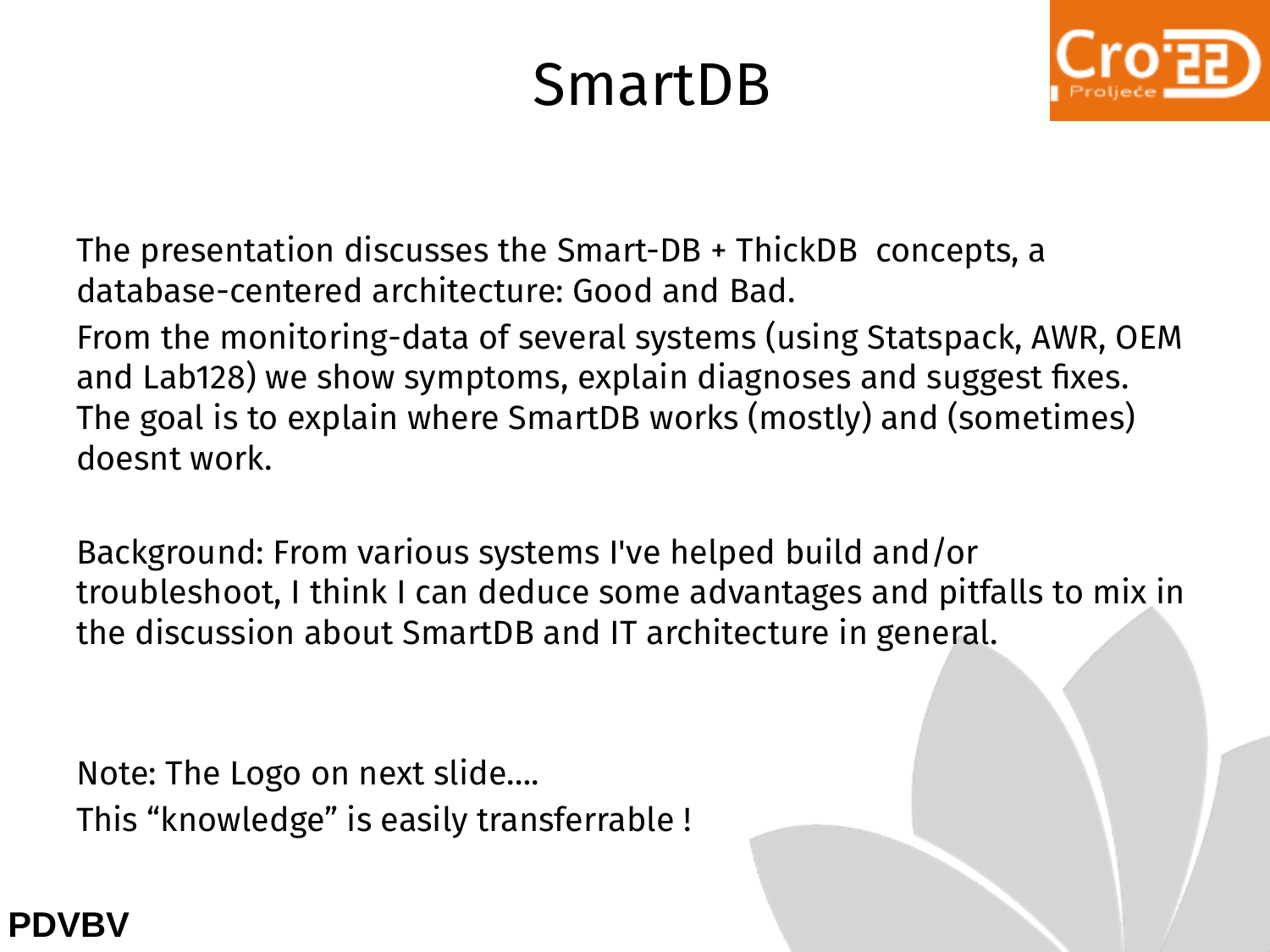

# SmartDB
The presentation discusses the Smart-DB + ThickDB  concepts, a database-centered architecture: Good and Bad.
From the monitoring-data of several systems (using Statspack, AWR, OEM and Lab128) we show symptoms, explain diagnoses and suggest fixes. The goal is to explain where SmartDB works (mostly) and (sometimes) doesnt work.

Background: From various systems I've helped build and/or troubleshoot, I think I can deduce some advantages and pitfalls to mix in the discussion about SmartDB and IT architecture in general.

Note: The Logo on next slide….
This “knowledge” is easily transferrable !